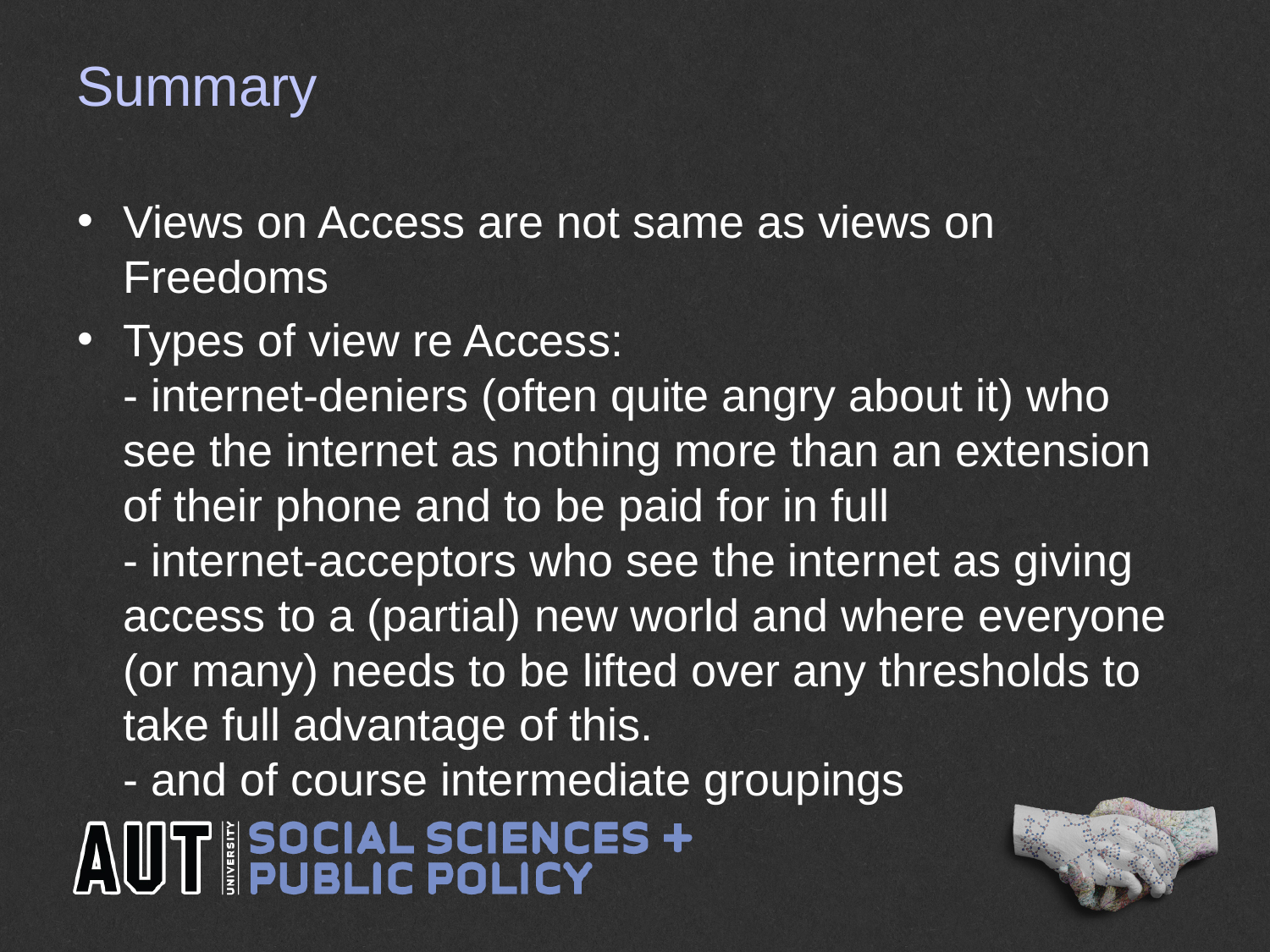

# Summary
Views on Access are not same as views on Freedoms
Types of view re Access:
- internet-deniers (often quite angry about it) who see the internet as nothing more than an extension of their phone and to be paid for in full
- internet-acceptors who see the internet as giving access to a (partial) new world and where everyone (or many) needs to be lifted over any thresholds to take full advantage of this.
- and of course intermediate groupings